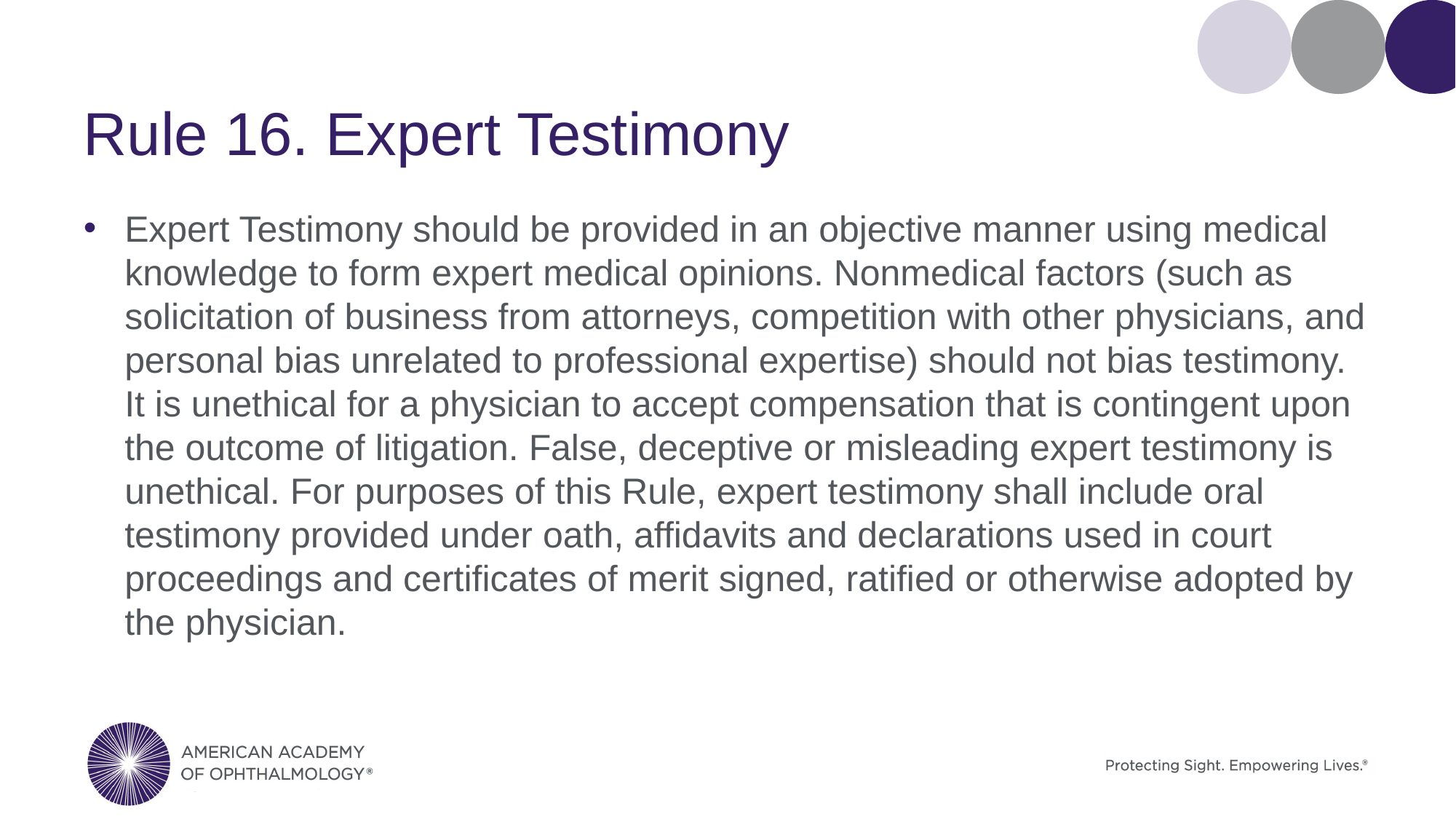

# Rule 16. Expert Testimony
Expert Testimony should be provided in an objective manner using medical knowledge to form expert medical opinions. Nonmedical factors (such as solicitation of business from attorneys, competition with other physicians, and personal bias unrelated to professional expertise) should not bias testimony. It is unethical for a physician to accept compensation that is contingent upon the outcome of litigation. False, deceptive or misleading expert testimony is unethical. For purposes of this Rule, expert testimony shall include oral testimony provided under oath, affidavits and declarations used in court proceedings and certificates of merit signed, ratified or otherwise adopted by the physician.